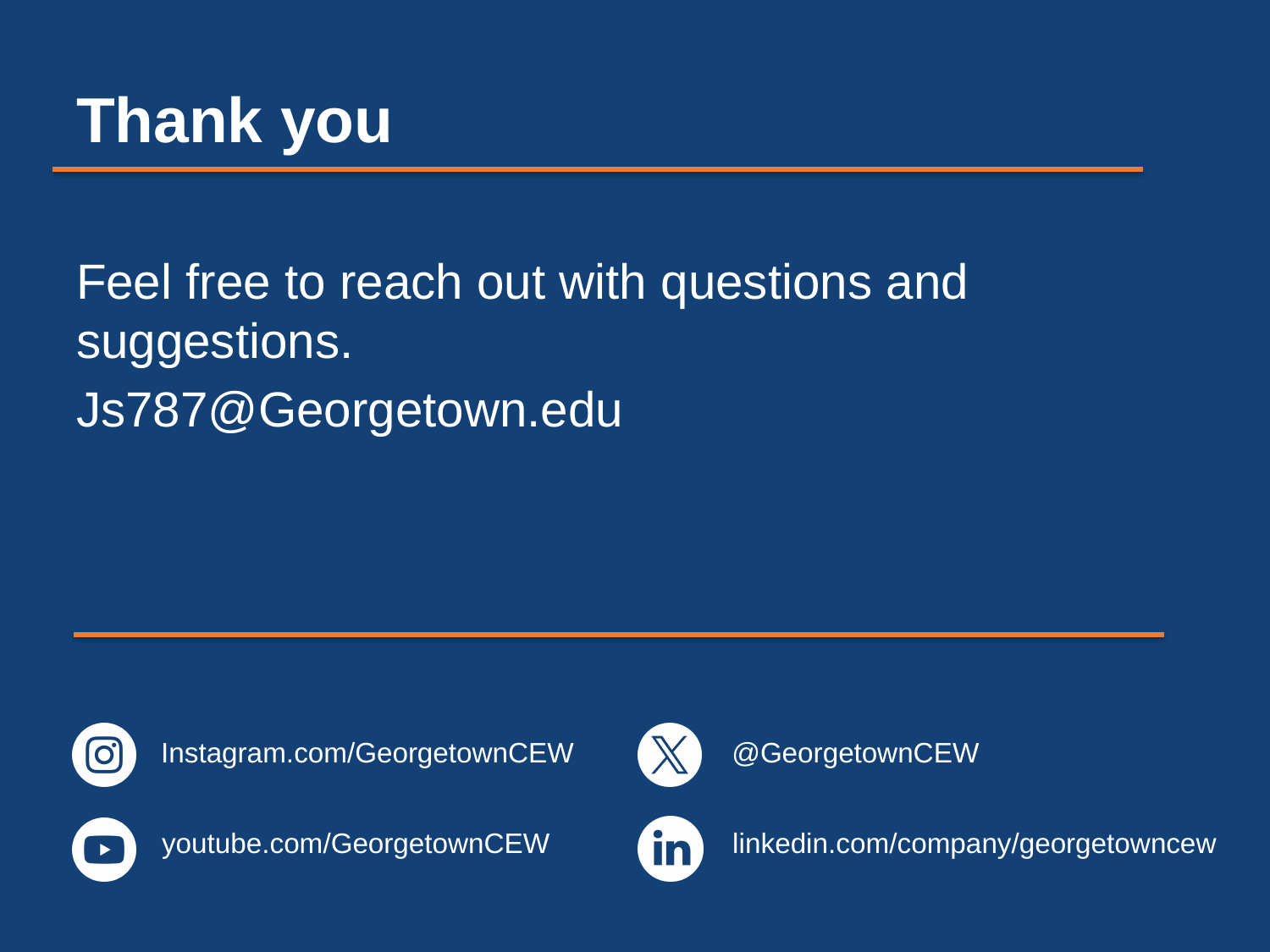

# Thank you
Feel free to reach out with questions and suggestions.
Js787@Georgetown.edu